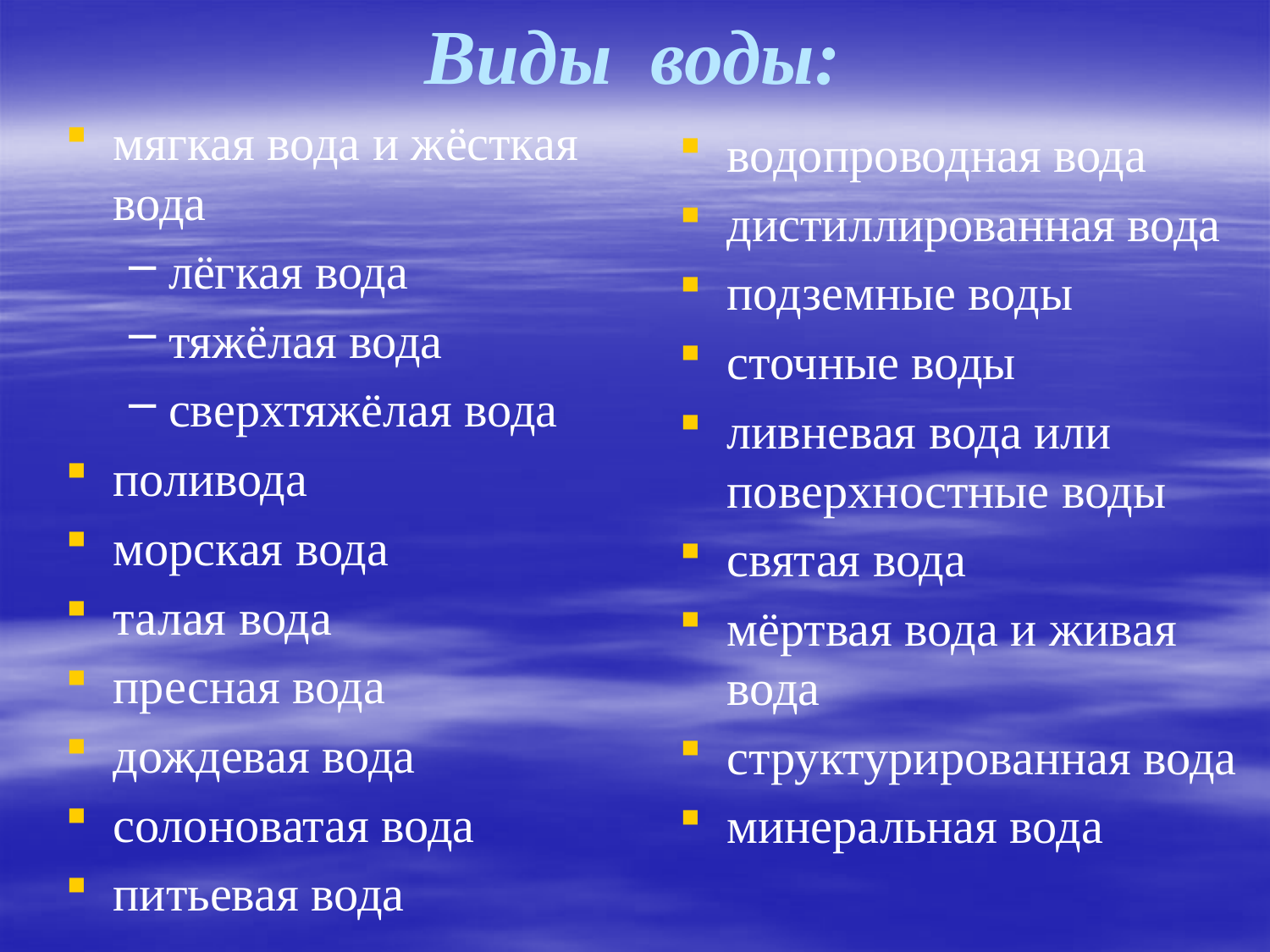

# Виды  воды:

мягкая вода и жёсткая вода
лёгкая вода
тяжёлая вода
сверхтяжёлая вода
поливода
морская вода
талая вода
пресная вода
дождевая вода
солоноватая вода
питьевая вода

водопроводная вода
дистиллированная вода
подземные воды
сточные воды
ливневая вода или поверхностные воды
святая вода
мёртвая вода и живая вода
структурированная вода
минеральная вода